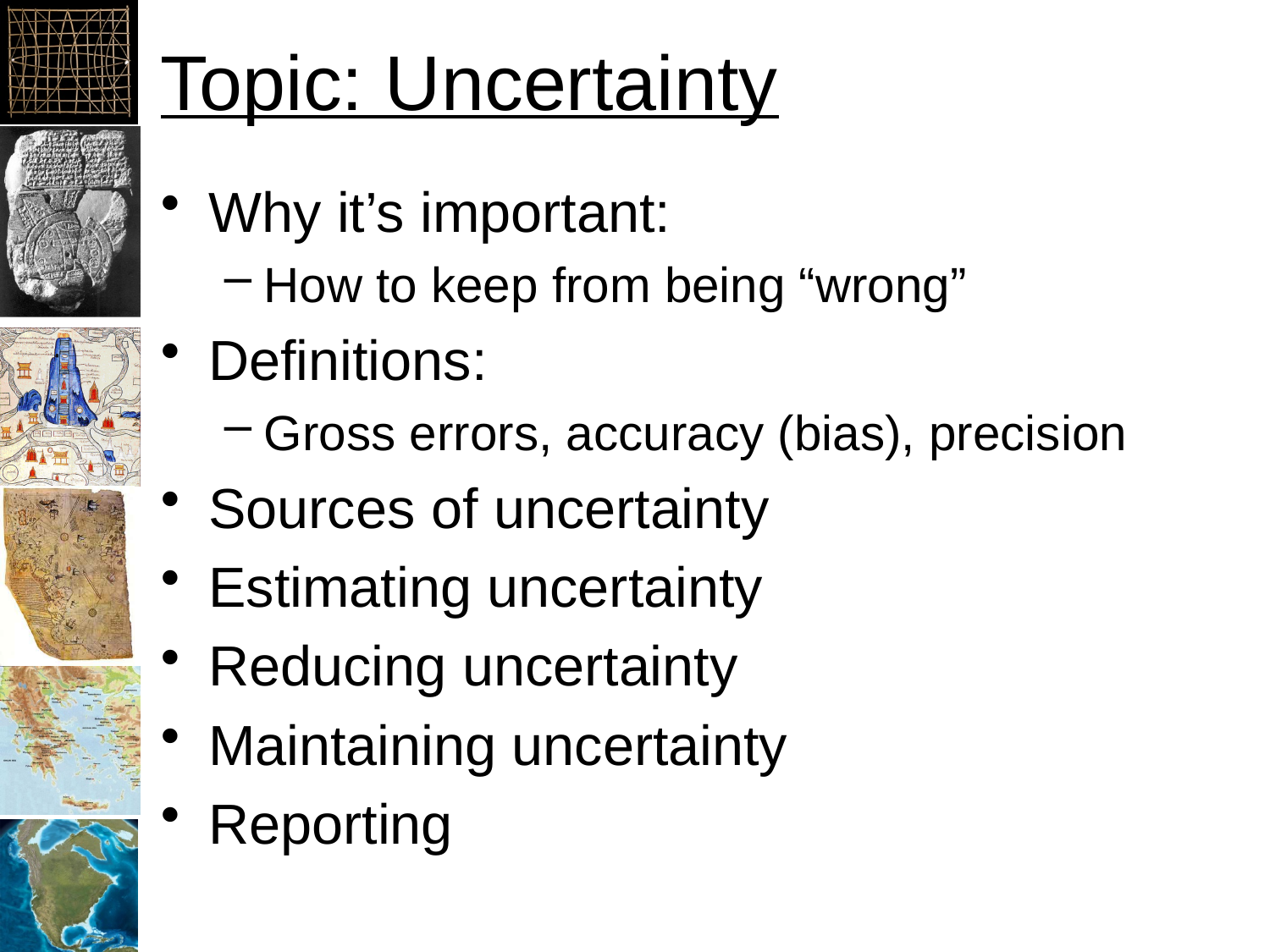

# Topic: Uncertainty
Why it’s important:
How to keep from being “wrong”
Definitions:
Gross errors, accuracy (bias), precision
Sources of uncertainty
Estimating uncertainty
Reducing uncertainty
Maintaining uncertainty
Reporting